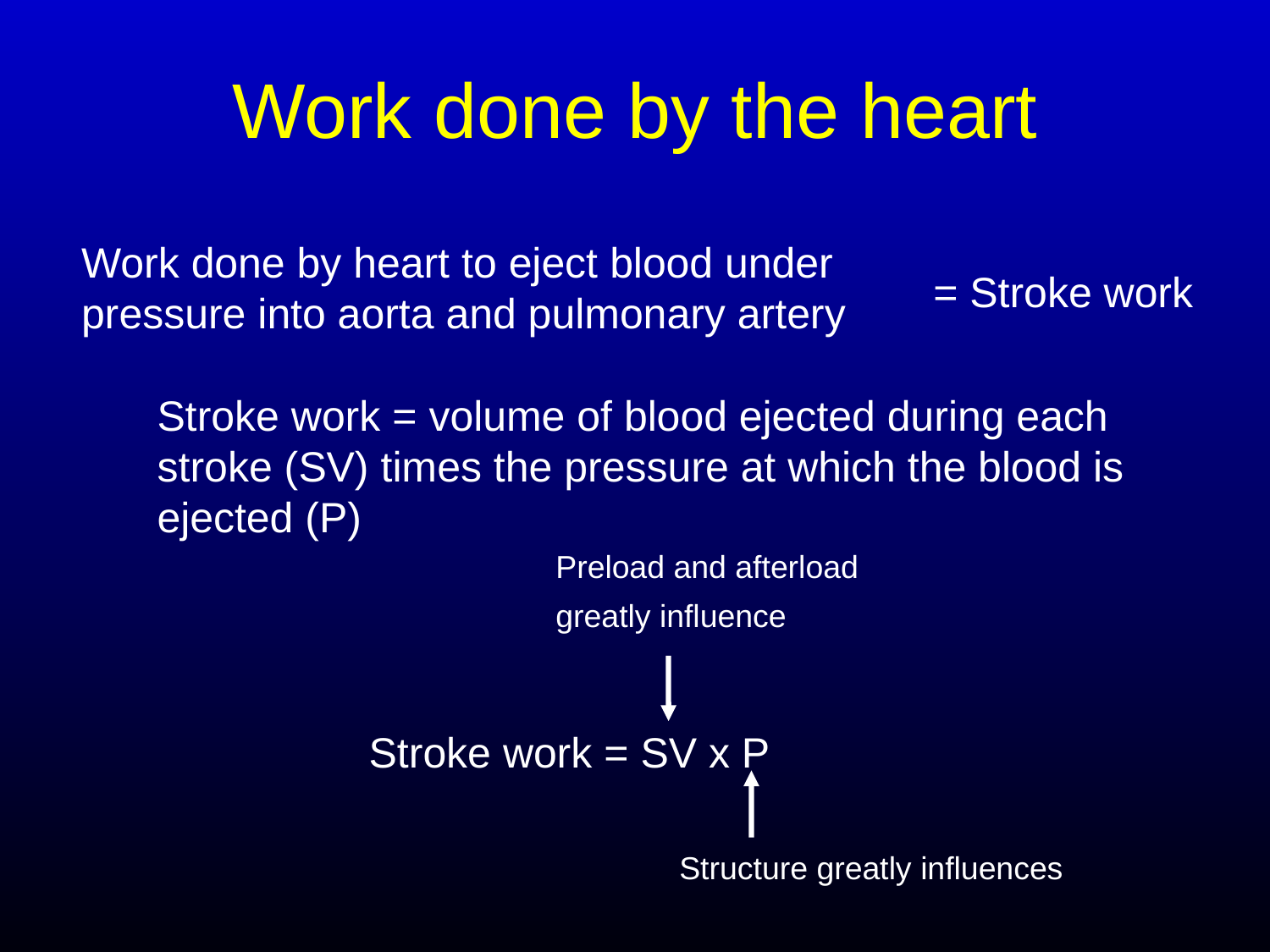

# Work done by the heart
Work done by heart to eject blood under pressure into aorta and pulmonary artery
= Stroke work
Stroke work = volume of blood ejected during each stroke (SV) times the pressure at which the blood is ejected (P)
Preload and afterload greatly influence

Stroke work = SV x P

Structure greatly influences